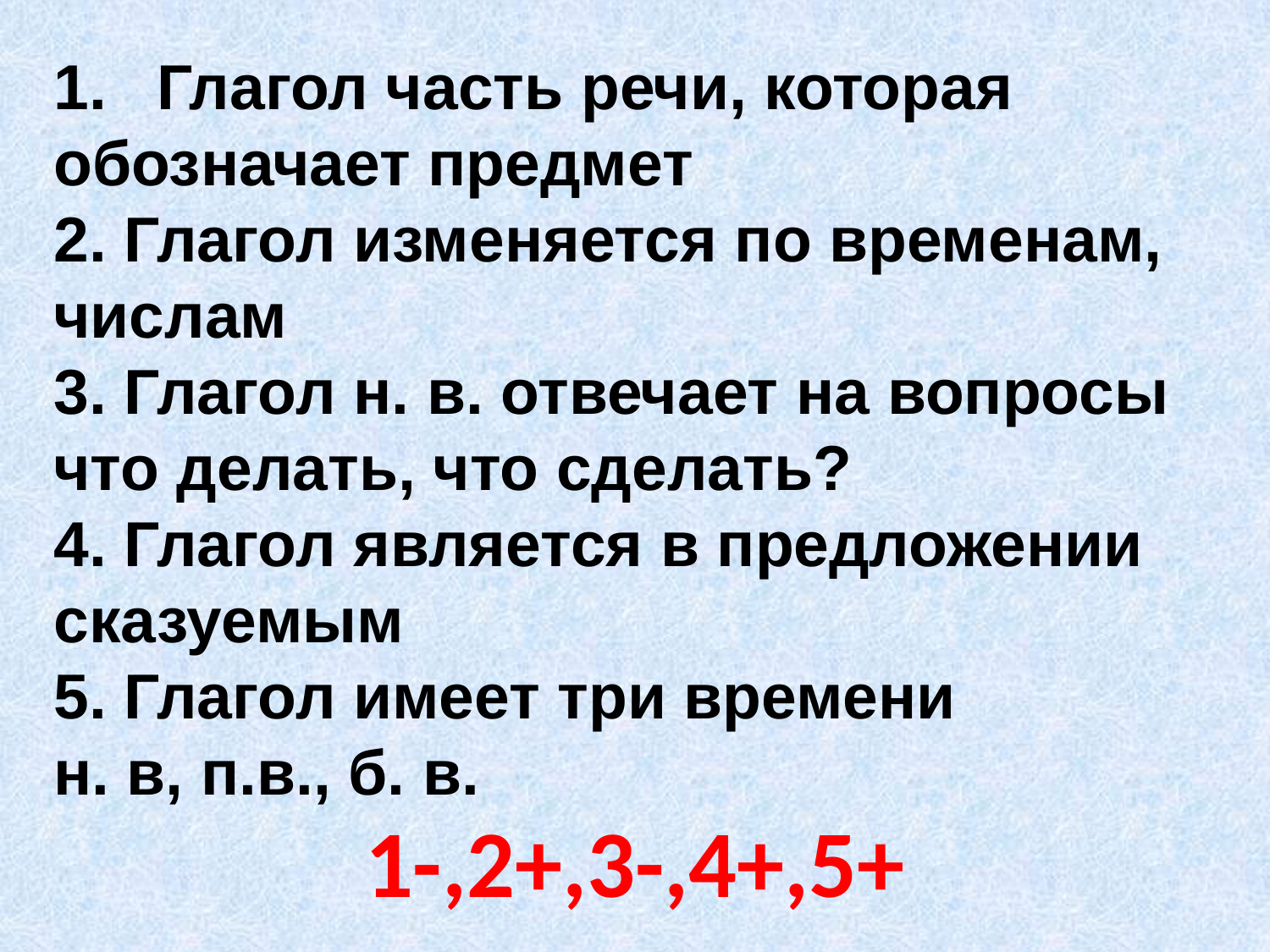

Глагол часть речи, которая
обозначает предмет
2. Глагол изменяется по временам,
числам
3. Глагол н. в. отвечает на вопросы
что делать, что сделать?
4. Глагол является в предложении
сказуемым
5. Глагол имеет три времени
н. в, п.в., б. в.
1-,2+,3-,4+,5+